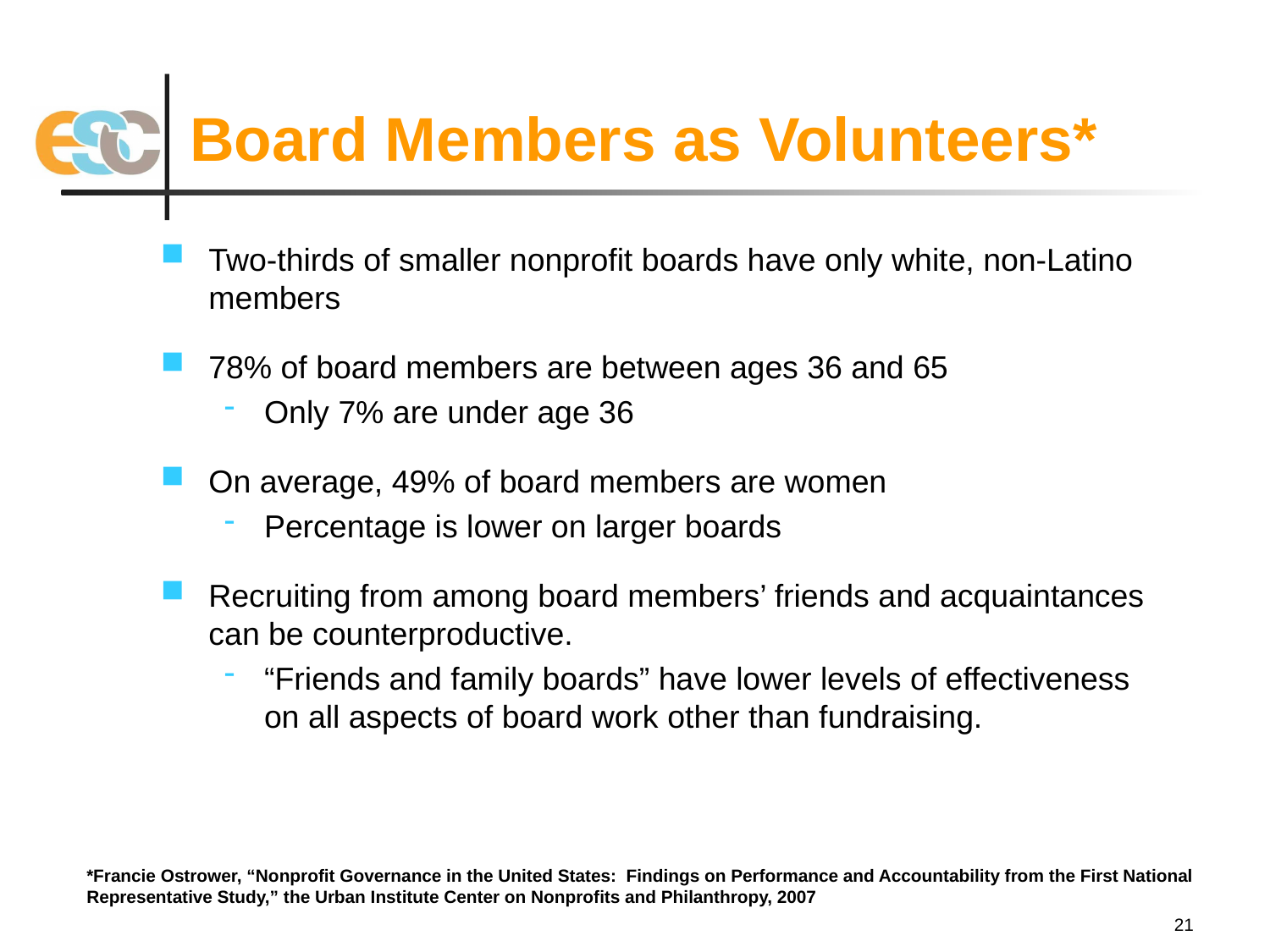

# Board Members as Volunteers*
Two-thirds of smaller nonprofit boards have only white, non-Latino members
78% of board members are between ages 36 and 65
Only 7% are under age 36
On average, 49% of board members are women
Percentage is lower on larger boards
Recruiting from among board members’ friends and acquaintances can be counterproductive.
“Friends and family boards” have lower levels of effectiveness on all aspects of board work other than fundraising.
*Francie Ostrower, “Nonprofit Governance in the United States:  Findings on Performance and Accountability from the First National Representative Study,” the Urban Institute Center on Nonprofits and Philanthropy, 2007
21